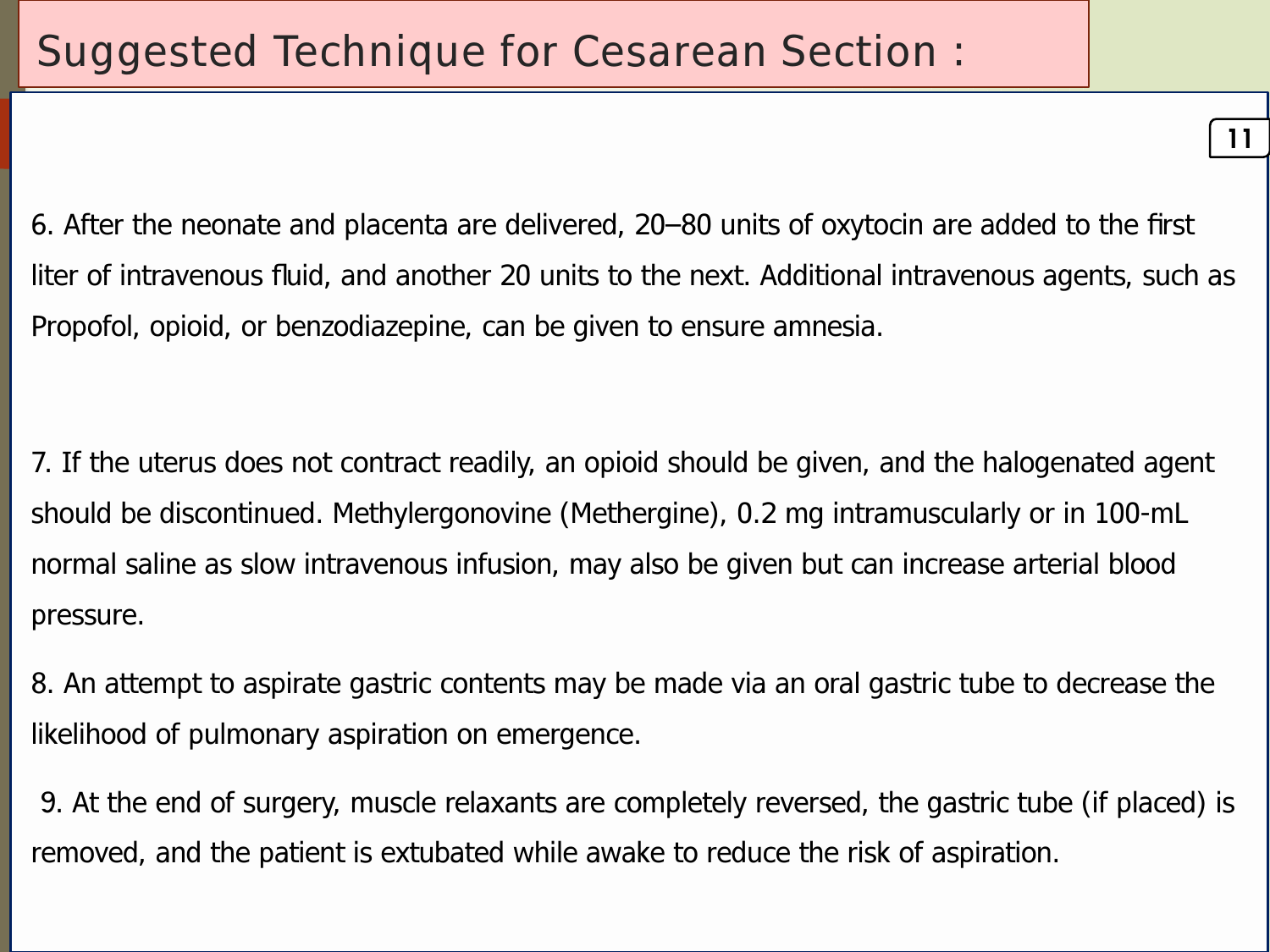

# Suggested Technique for Cesarean Section :

11
6. After the neonate and placenta are delivered, 20–80 units of oxytocin are added to the first liter of intravenous fluid, and another 20 units to the next. Additional intravenous agents, such as Propofol, opioid, or benzodiazepine, can be given to ensure amnesia.

7. If the uterus does not contract readily, an opioid should be given, and the halogenated agent should be discontinued. Methylergonovine (Methergine), 0.2 mg intramuscularly or in 100-mL normal saline as slow intravenous infusion, may also be given but can increase arterial blood pressure.
8. An attempt to aspirate gastric contents may be made via an oral gastric tube to decrease the likelihood of pulmonary aspiration on emergence.
 9. At the end of surgery, muscle relaxants are completely reversed, the gastric tube (if placed) is removed, and the patient is extubated while awake to reduce the risk of aspiration.